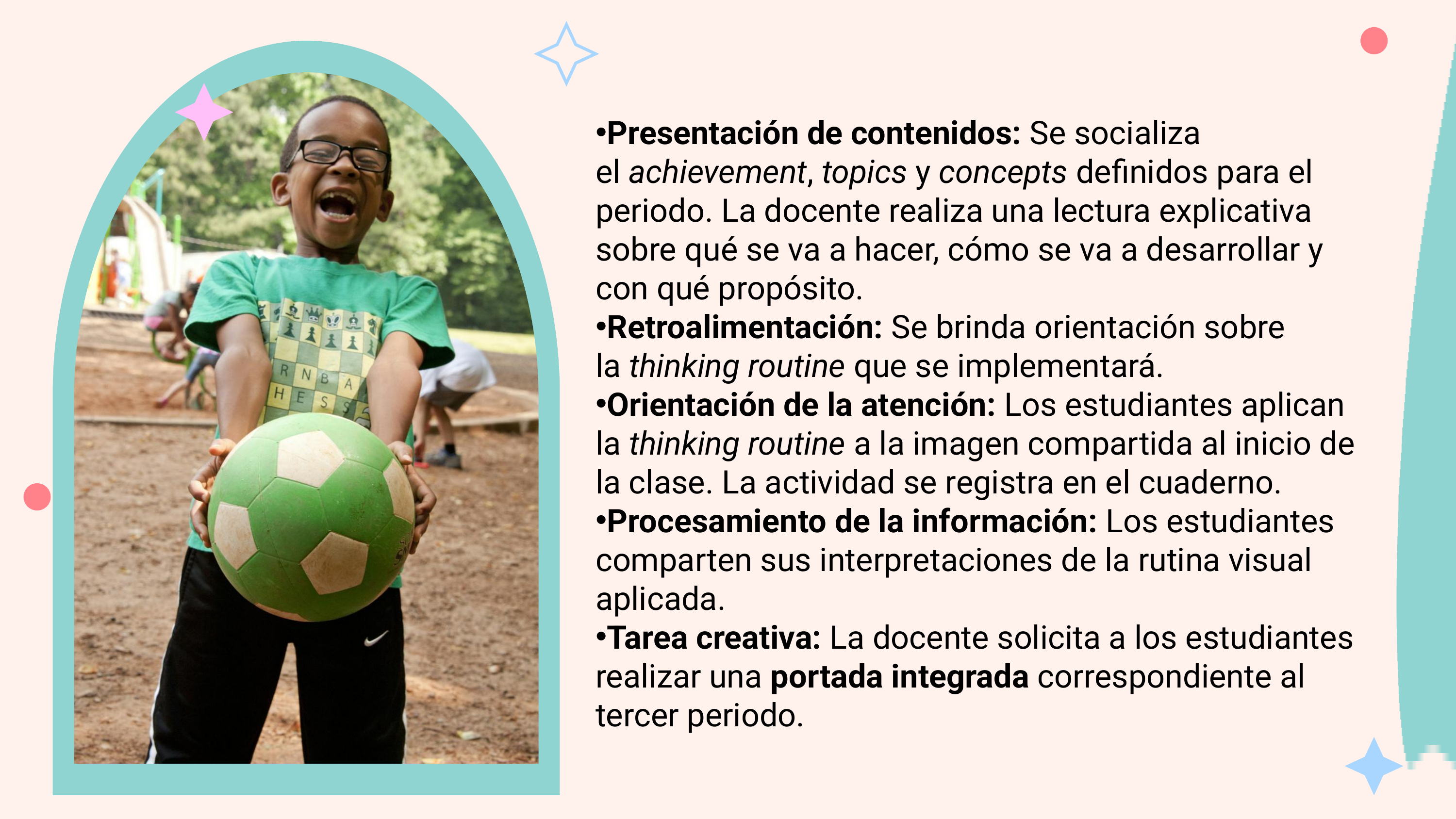

Presentación de contenidos: Se socializa el achievement, topics y concepts definidos para el periodo. La docente realiza una lectura explicativa sobre qué se va a hacer, cómo se va a desarrollar y con qué propósito.
Retroalimentación: Se brinda orientación sobre la thinking routine que se implementará.
Orientación de la atención: Los estudiantes aplican la thinking routine a la imagen compartida al inicio de la clase. La actividad se registra en el cuaderno.
Procesamiento de la información: Los estudiantes comparten sus interpretaciones de la rutina visual aplicada.
Tarea creativa: La docente solicita a los estudiantes realizar una portada integrada correspondiente al tercer periodo.